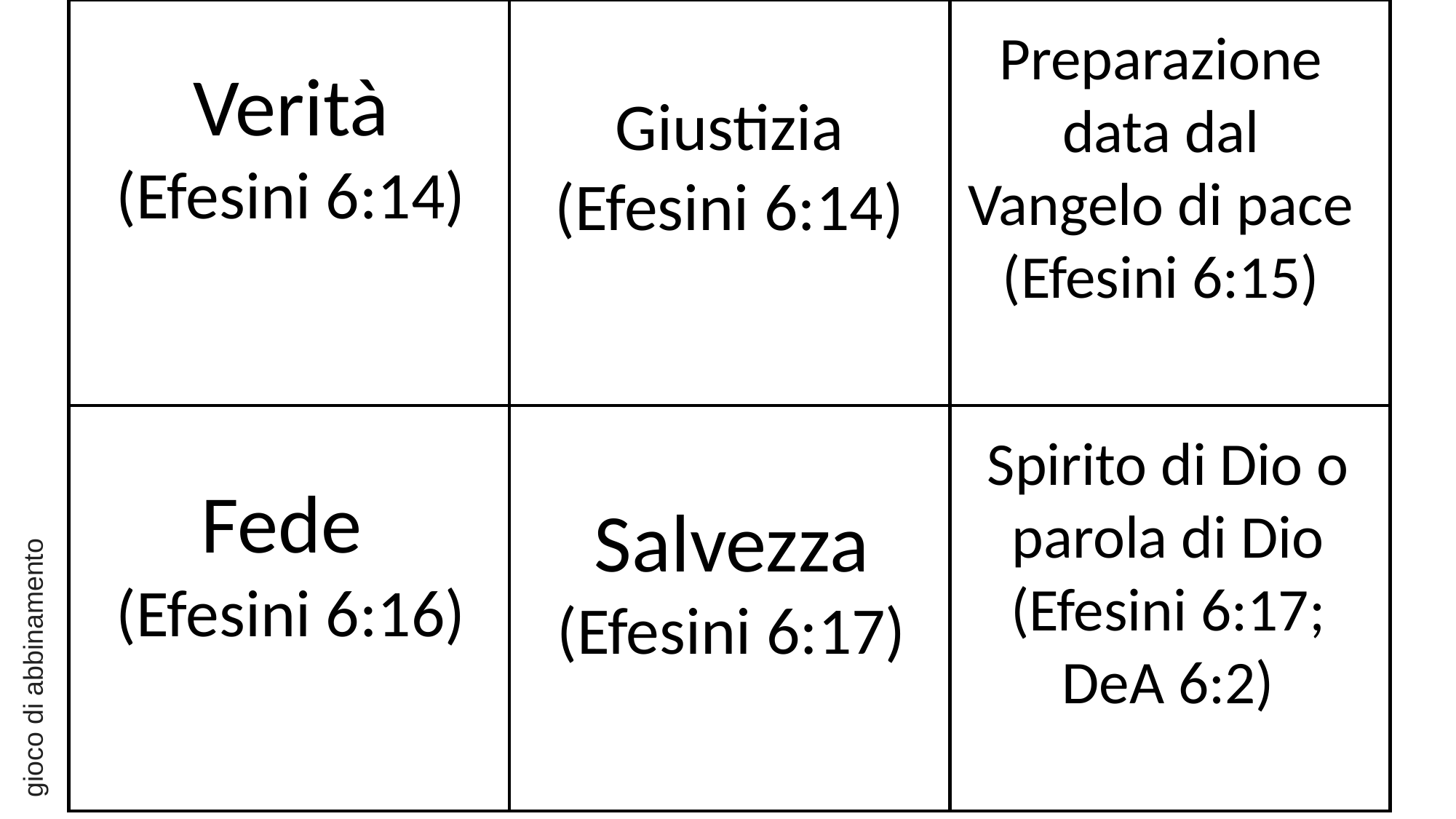

Preparazione data dal Vangelo di pace (Efesini 6:15)
Verità (Efesini 6:14)
Giustizia (Efesini 6:14)
gioco di abbinamento

Spirito di Dio o parola di Dio (Efesini 6:17; DeA 6:2)
Fede
(Efesini 6:16)
Salvezza (Efesini 6:17)